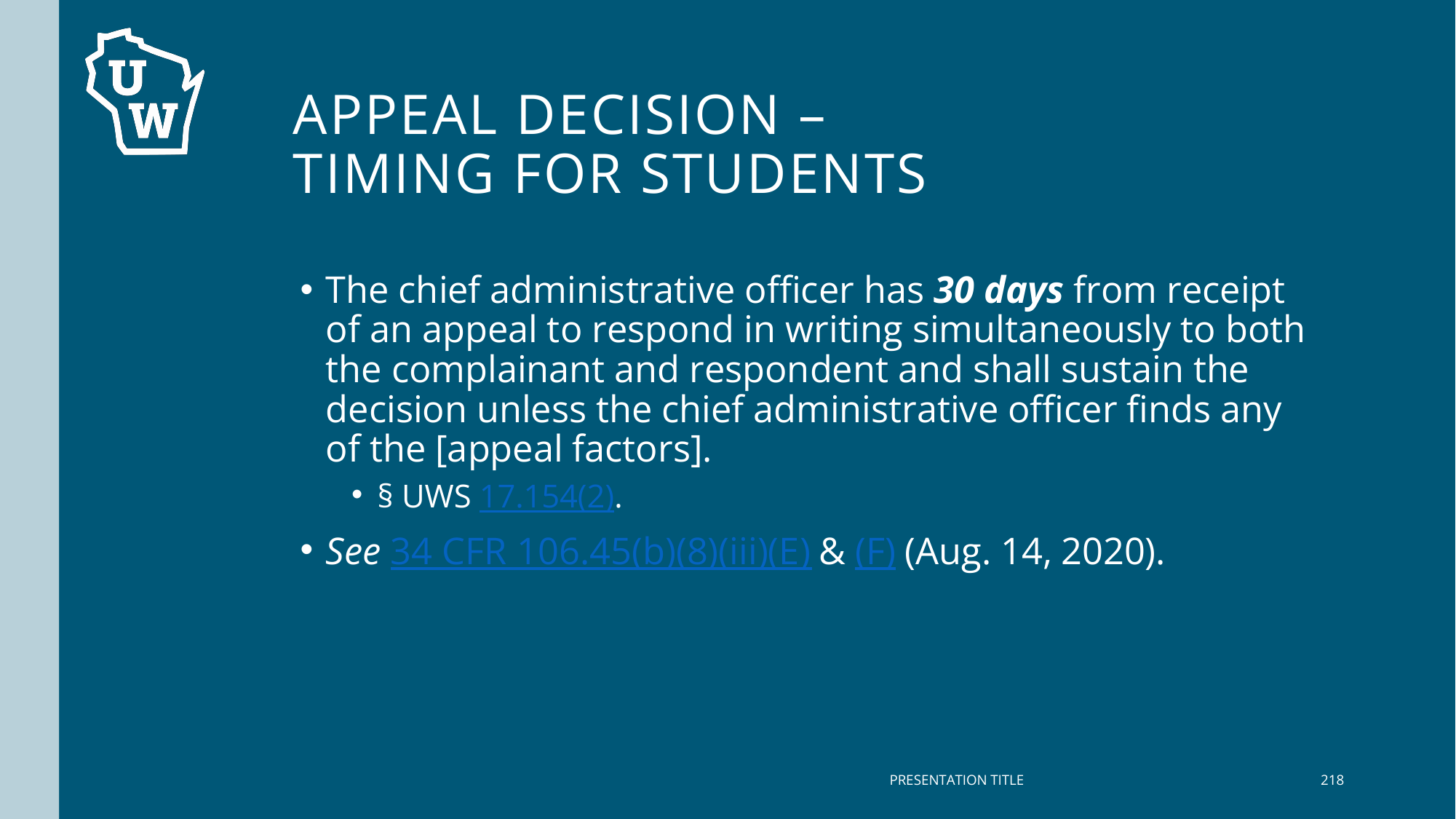

# Appeal Decision – Timing for students
The chief administrative officer has 30 days from receipt of an appeal to respond in writing simultaneously to both the complainant and respondent and shall sustain the decision unless the chief administrative officer finds any of the [appeal factors].
§ UWS 17.154(2).
See 34 CFR 106.45(b)(8)(iii)(E) & (F) (Aug. 14, 2020).
PRESENTATION TITLE
218